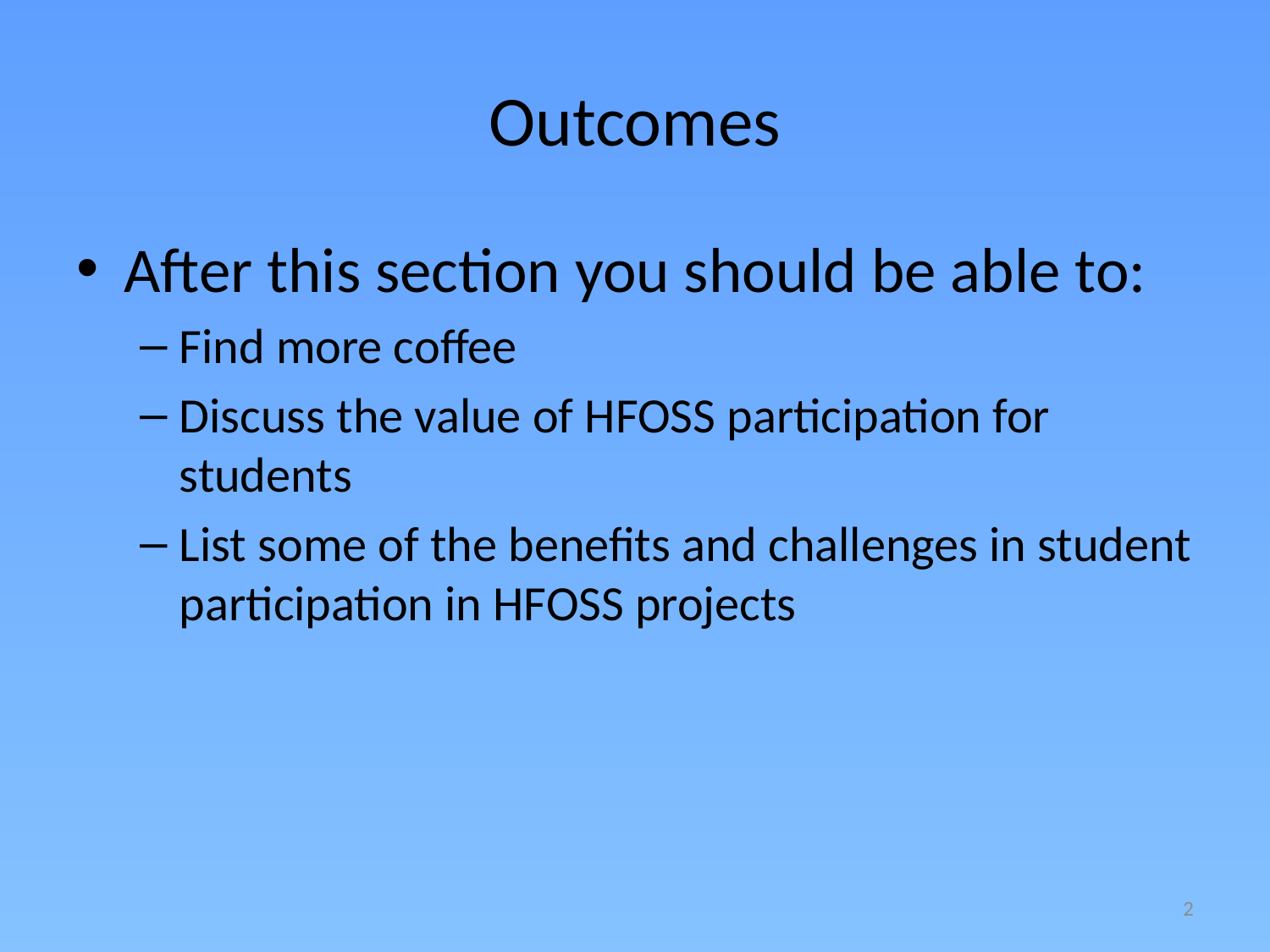

# Outcomes
After this section you should be able to:
Find more coffee
Discuss the value of HFOSS participation for students
List some of the benefits and challenges in student participation in HFOSS projects
2